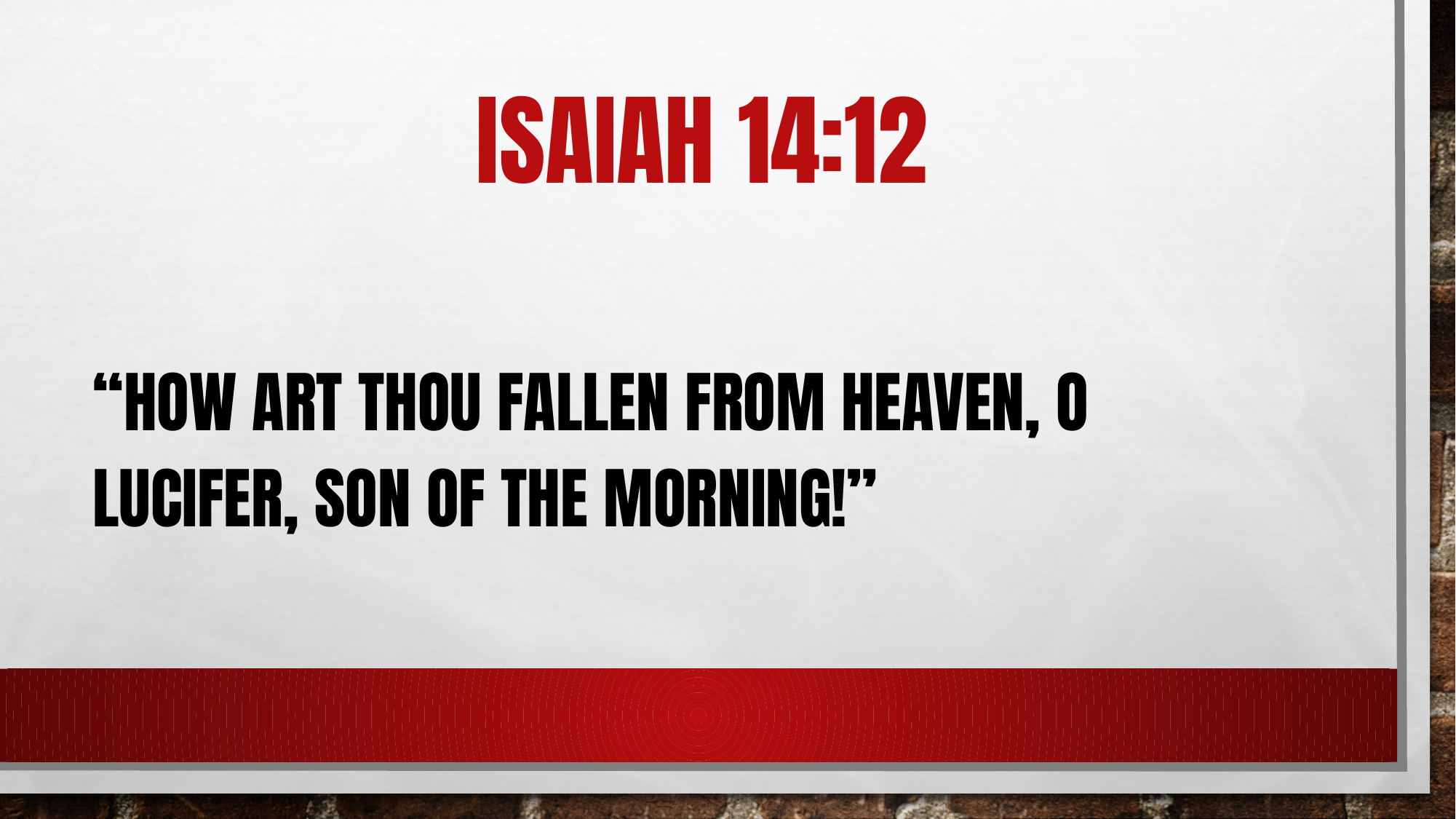

# Isaiah 14:12
“How art thou fallen from heaven, o Lucifer, son of the morning!”